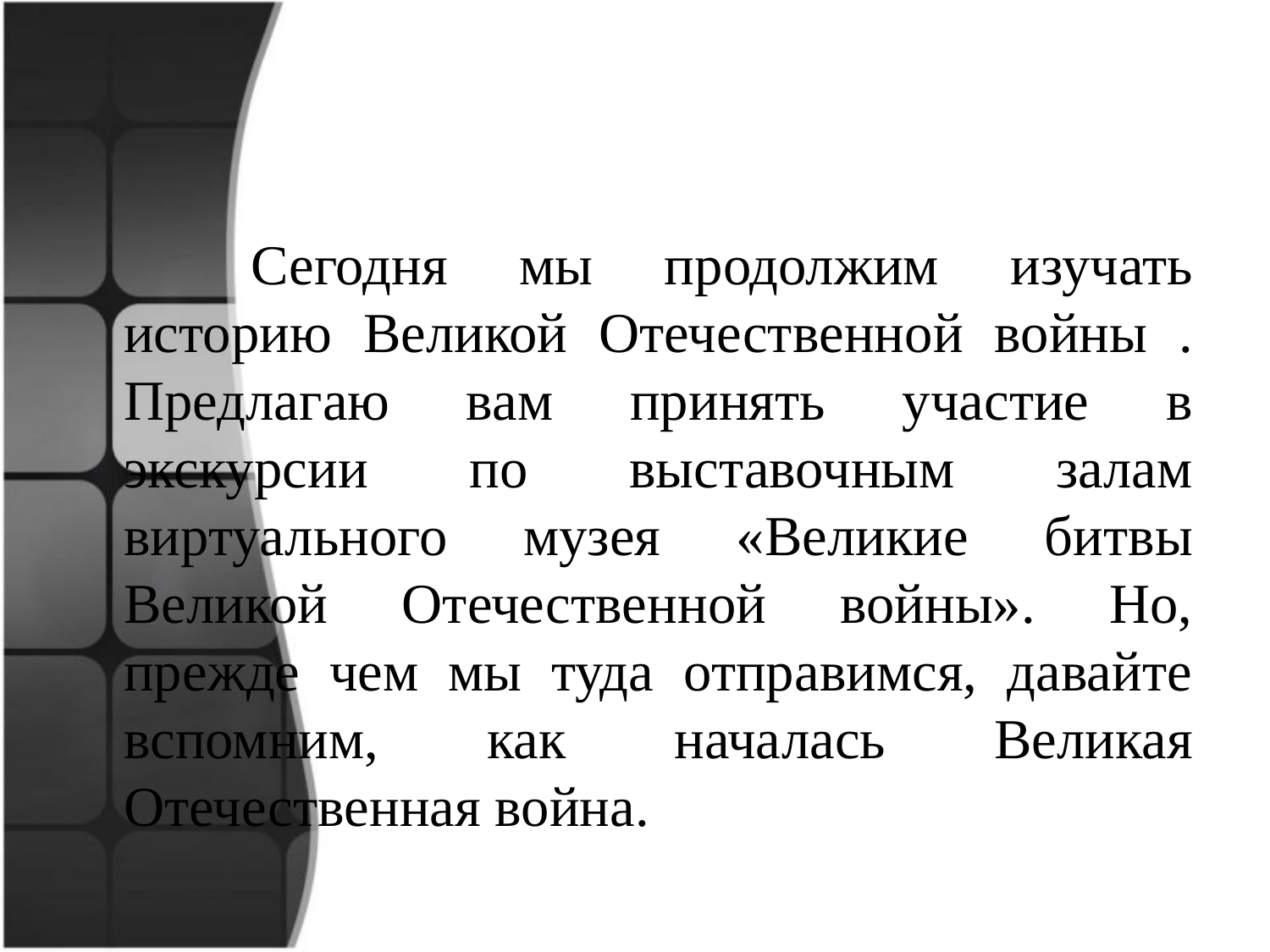

Сегодня мы продолжим изучать историю Великой Отечественной войны . Предлагаю вам принять участие в экскурсии по выставочным залам виртуального музея «Великие битвы Великой Отечественной войны». Но, прежде чем мы туда отправимся, давайте вспомним, как началась Великая Отечественная война.